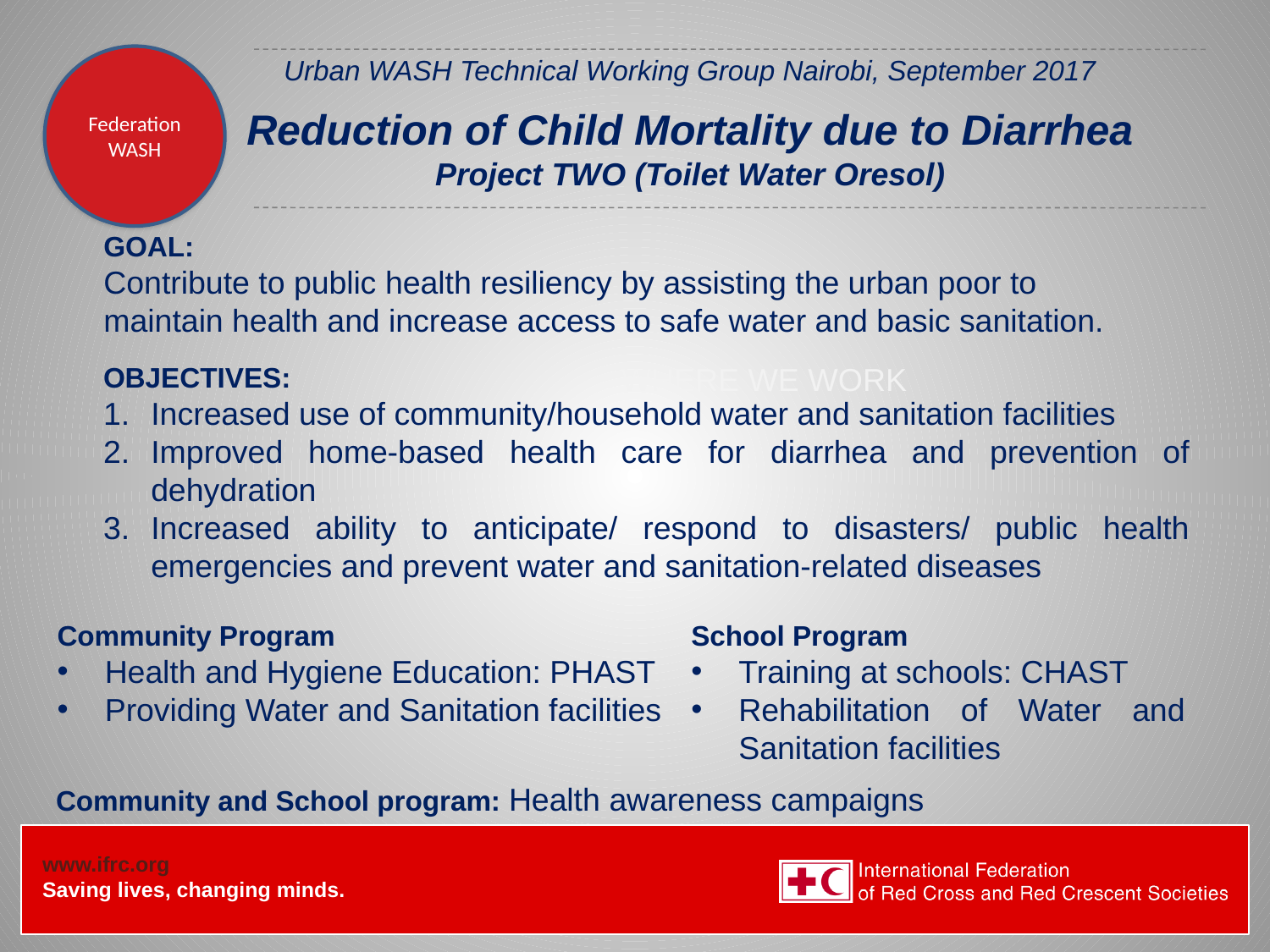

Federation WASH
# Urban WASH Technical Working Group Nairobi, September 2017 Reduction of Child Mortality due to Diarrhea Project TWO (Toilet Water Oresol)
GOAL:
Contribute to public health resiliency by assisting the urban poor to maintain health and increase access to safe water and basic sanitation.
OBJECTIVES:
Increased use of community/household water and sanitation facilities
Improved home-based health care for diarrhea and prevention of dehydration
Increased ability to anticipate/ respond to disasters/ public health emergencies and prevent water and sanitation-related diseases
WHERE WE WORK
Community Program
Health and Hygiene Education: PHAST
Providing Water and Sanitation facilities
School Program
Training at schools: CHAST
Rehabilitation of Water and Sanitation facilities
Community and School program: Health awareness campaigns